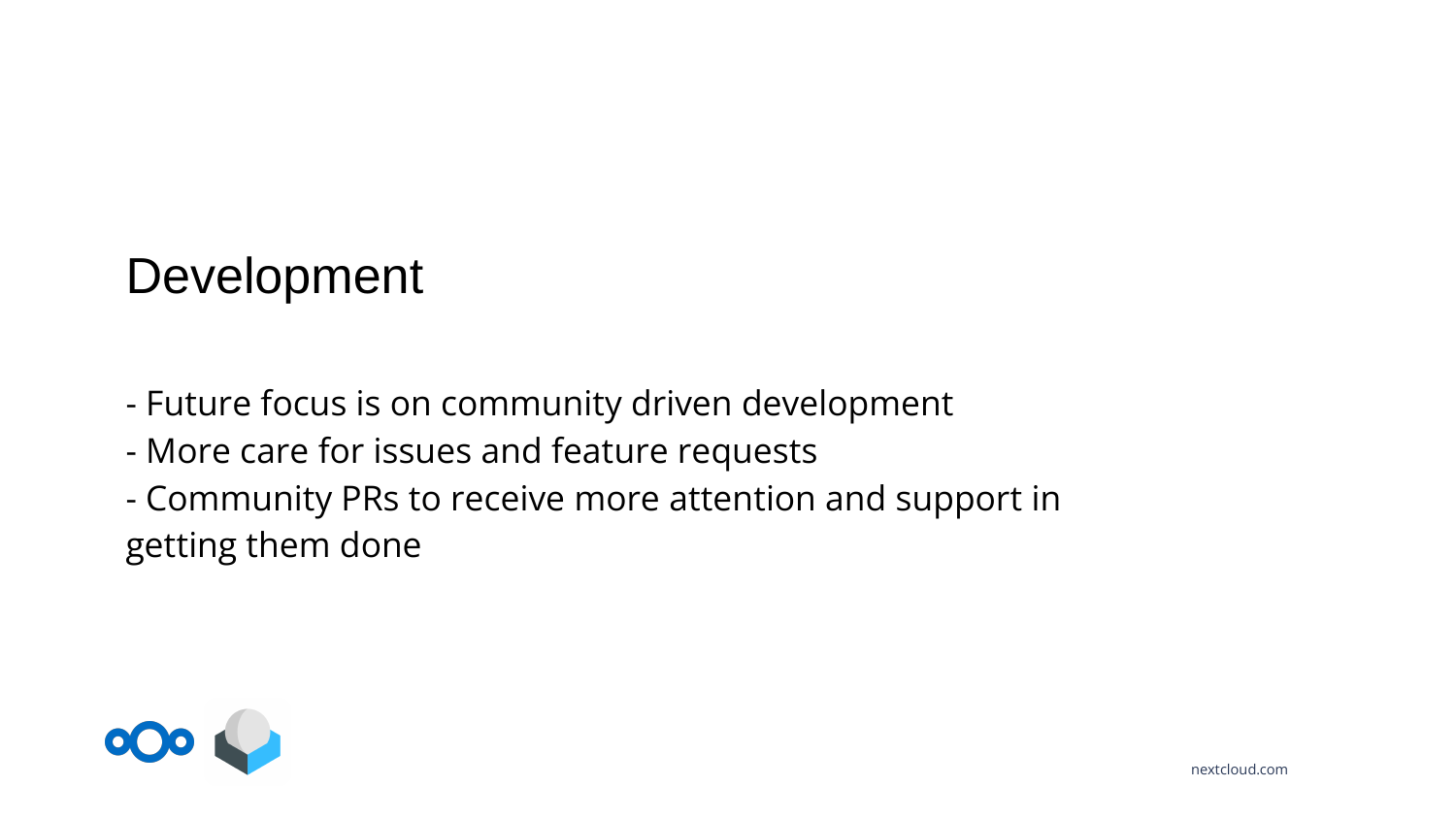

Development
- Future focus is on community driven development
- More care for issues and feature requests
- Community PRs to receive more attention and support in getting them done